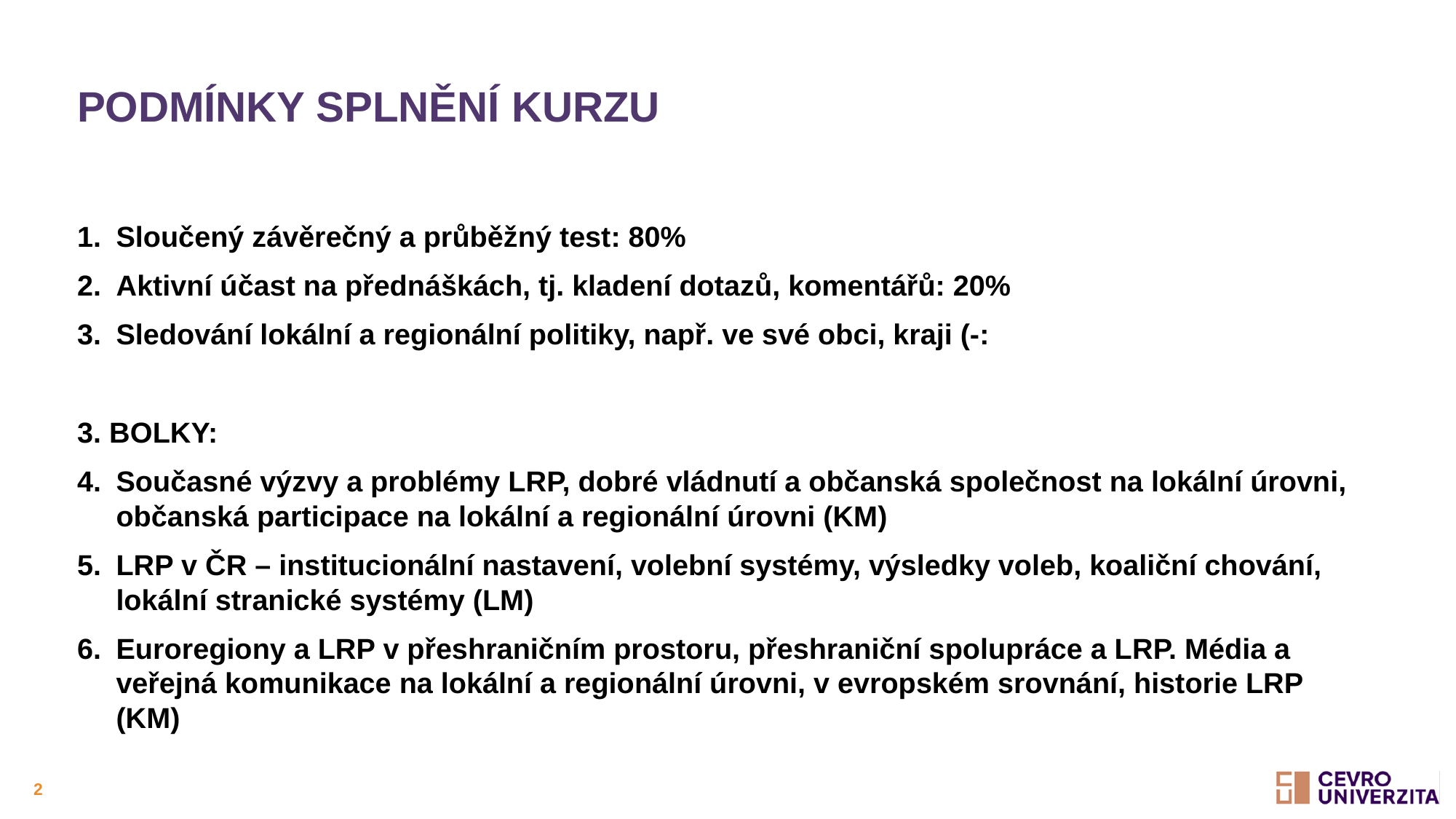

# Podmínky splnění kurzu
Sloučený závěrečný a průběžný test: 80%
Aktivní účast na přednáškách, tj. kladení dotazů, komentářů: 20%
Sledování lokální a regionální politiky, např. ve své obci, kraji (-:

3. BOLKY:
Současné výzvy a problémy LRP, dobré vládnutí a občanská společnost na lokální úrovni, občanská participace na lokální a regionální úrovni (KM)
LRP v ČR – institucionální nastavení, volební systémy, výsledky voleb, koaliční chování, lokální stranické systémy (LM)
Euroregiony a LRP v přeshraničním prostoru, přeshraniční spolupráce a LRP. Média a veřejná komunikace na lokální a regionální úrovni, v evropském srovnání, historie LRP (KM)

2